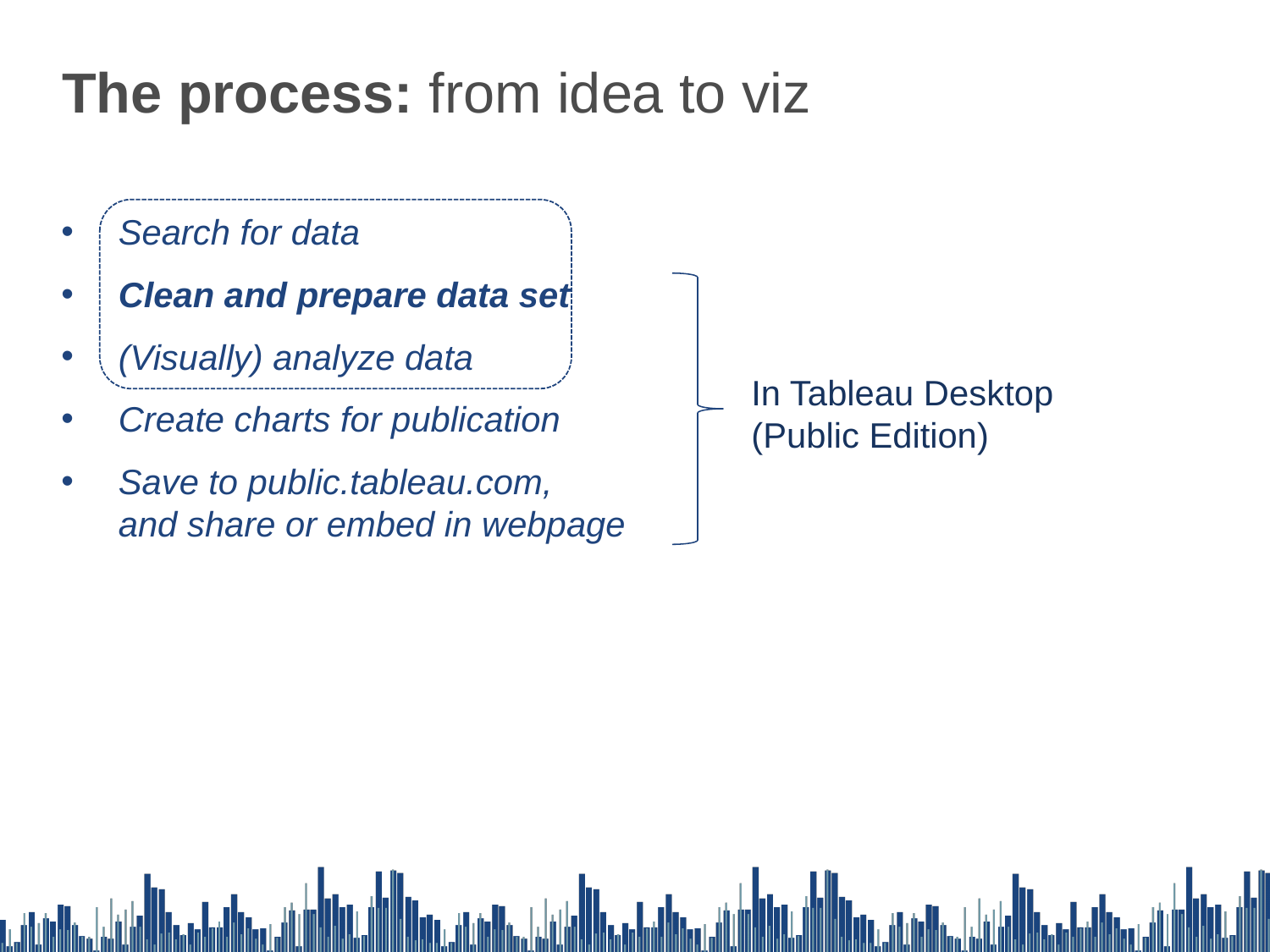

The process: from idea to viz

Search for data
Clean and prepare data set
(Visually) analyze data
Create charts for publication
Save to public.tableau.com,
and share or embed in webpage

In Tableau Desktop
(Public Edition)